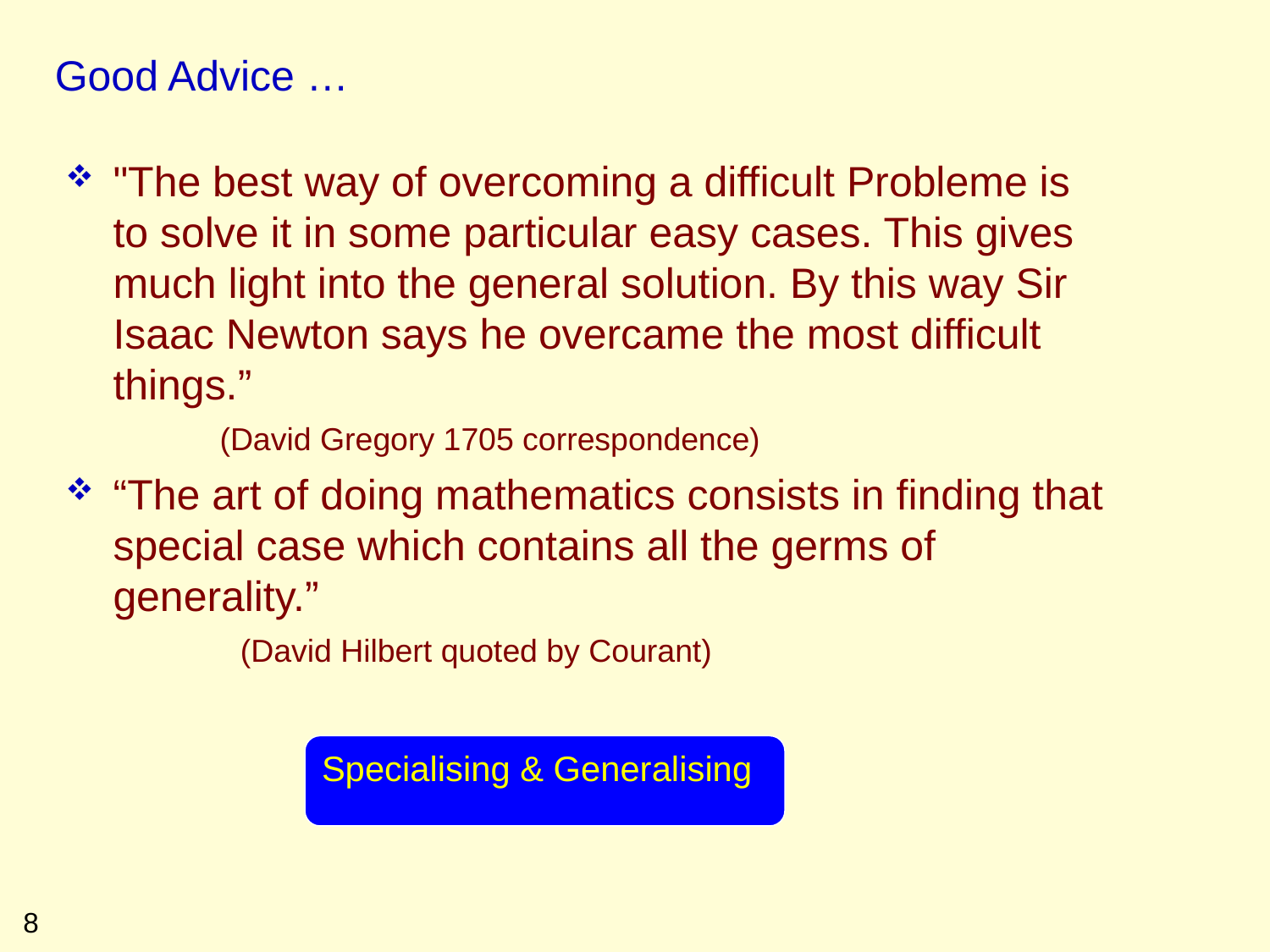

# Good Advice …
"The best way of overcoming a difficult Probleme is to solve it in some particular easy cases. This gives much light into the general solution. By this way Sir Isaac Newton says he overcame the most difficult things.”
         (David Gregory 1705 correspondence)
“The art of doing mathematics consists in finding that special case which contains all the germs of generality.”
           (David Hilbert quoted by Courant)

Specialising & Generalising